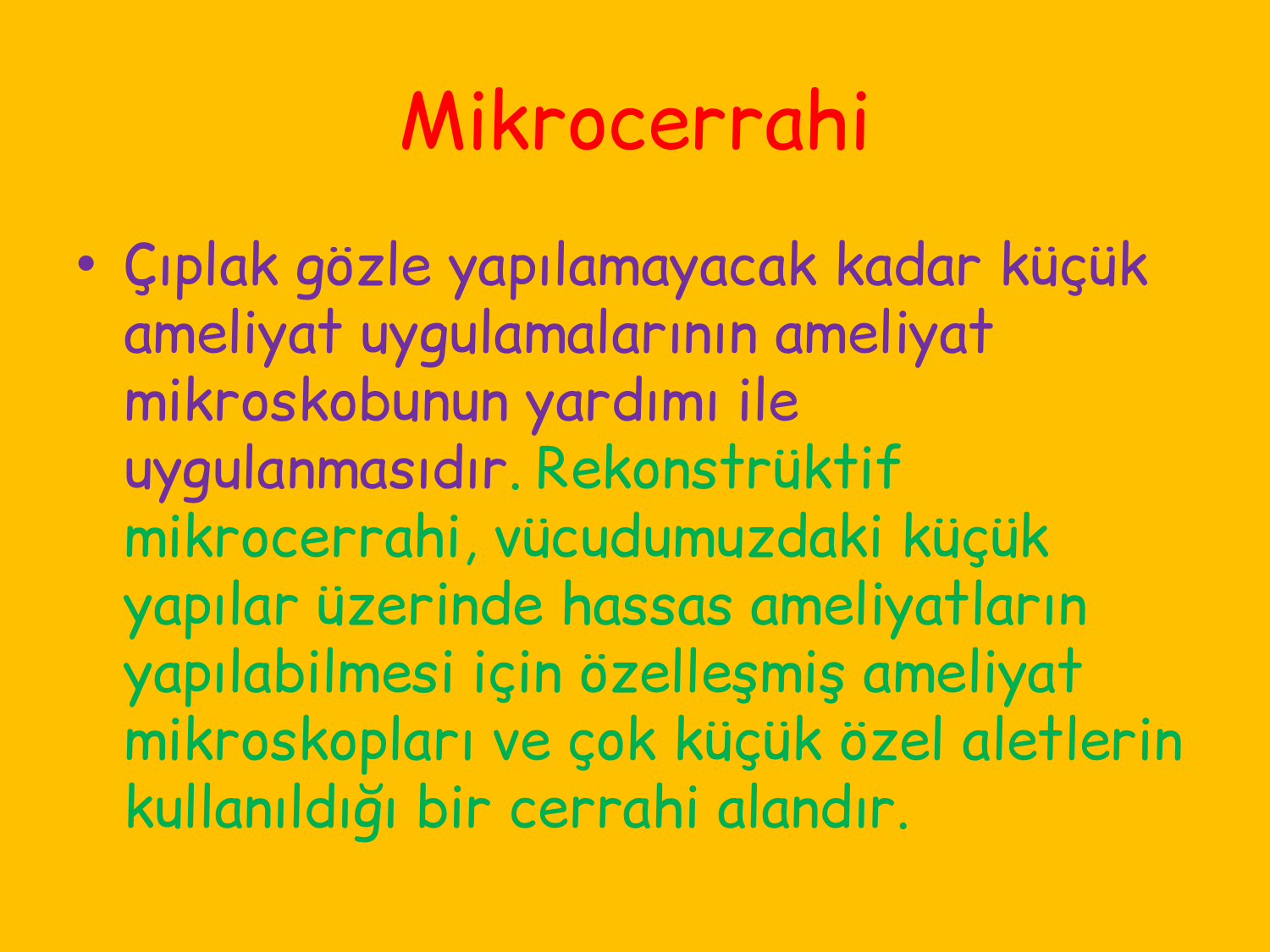

# Mikrocerrahi
Çıplak gözle yapılamayacak kadar küçük ameliyat uygulamalarının ameliyat mikroskobunun yardımı ile uygulanmasıdır. Rekonstrüktif mikrocerrahi, vücudumuzdaki küçük yapılar üzerinde hassas ameliyatların yapılabilmesi için özelleşmiş ameliyat mikroskopları ve çok küçük özel aletlerin kullanıldığı bir cerrahi alandır.